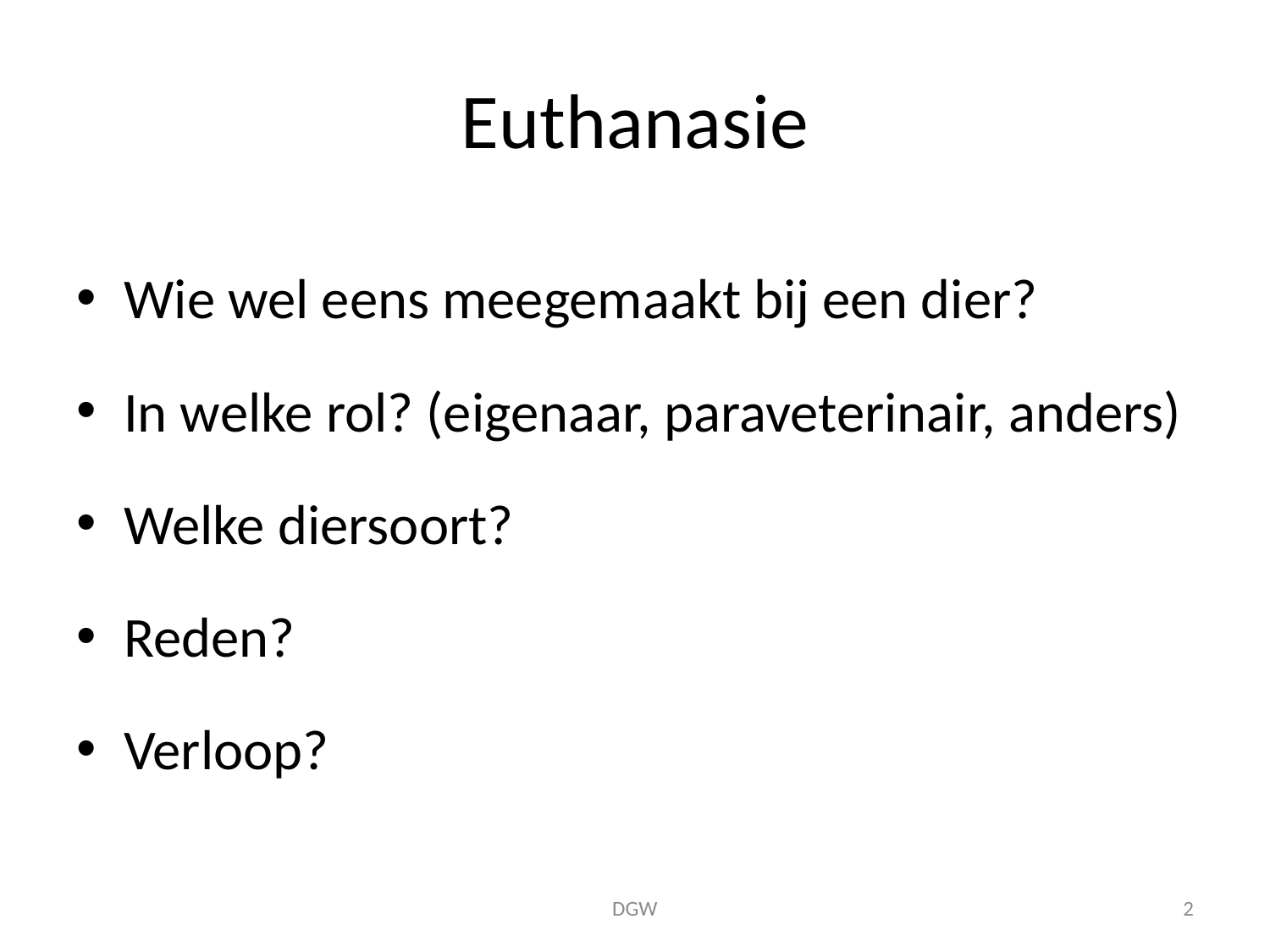

# Euthanasie
Wie wel eens meegemaakt bij een dier?
In welke rol? (eigenaar, paraveterinair, anders)
Welke diersoort?
Reden?
Verloop?
DGW
2